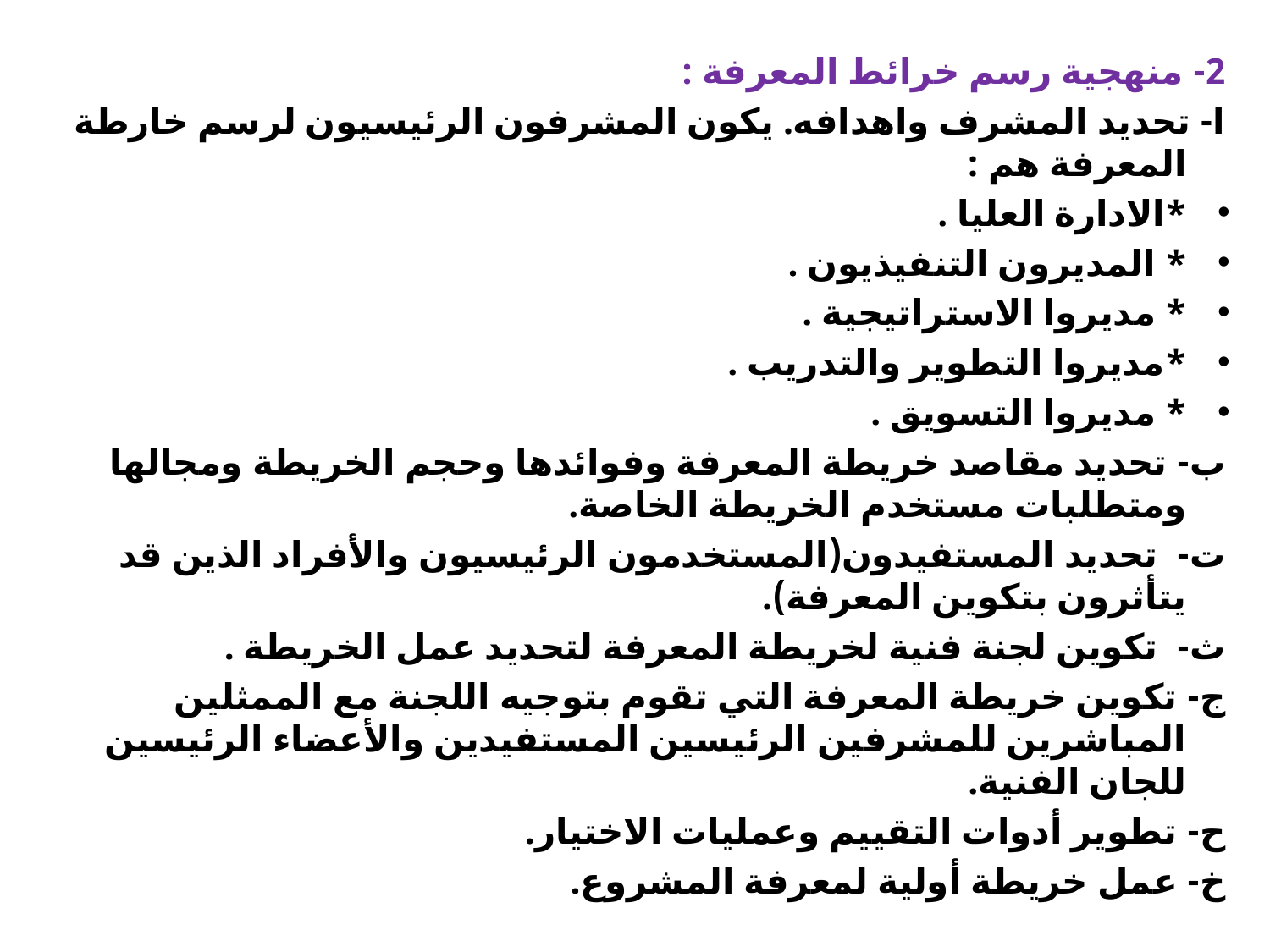

2- منهجية رسم خرائط المعرفة :
ا- تحديد المشرف واهدافه. يكون المشرفون الرئيسيون لرسم خارطة المعرفة هم :
*الادارة العليا .
* المديرون التنفيذيون .
* مديروا الاستراتيجية .
*مديروا التطوير والتدريب .
* مديروا التسويق .
ب- تحديد مقاصد خريطة المعرفة وفوائدها وحجم الخريطة ومجالها ومتطلبات مستخدم الخريطة الخاصة.
ت-  تحديد المستفيدون(المستخدمون الرئيسيون والأفراد الذين قد يتأثرون بتكوين المعرفة).
ث-  تكوين لجنة فنية لخريطة المعرفة لتحديد عمل الخريطة .
ج- تكوين خريطة المعرفة التي تقوم بتوجيه اللجنة مع الممثلين المباشرين للمشرفين الرئيسين المستفيدين والأعضاء الرئيسين للجان الفنية.
ح- تطوير أدوات التقييم وعمليات الاختيار.
خ- عمل خريطة أولية لمعرفة المشروع.